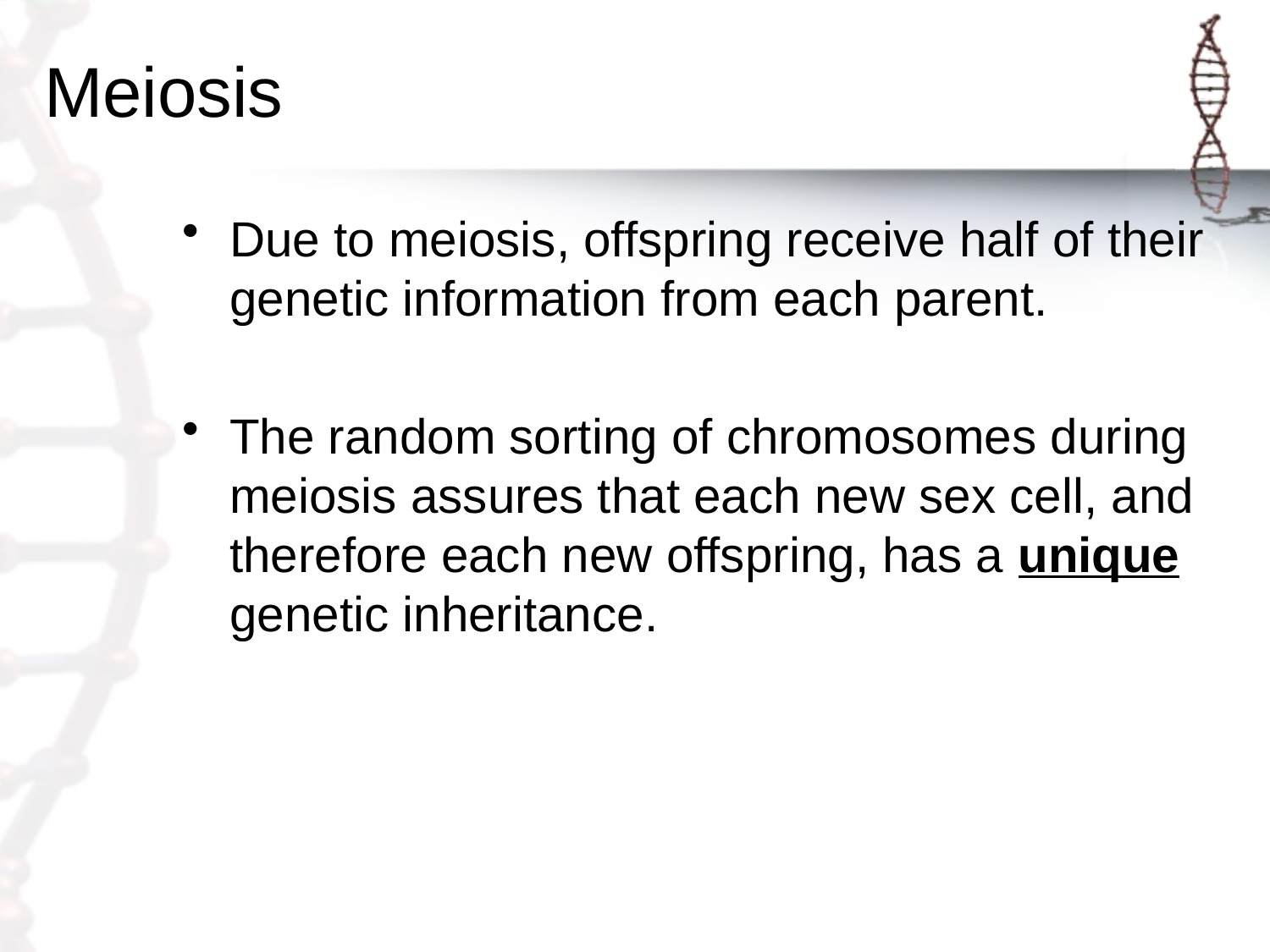

# Meiosis
Due to meiosis, offspring receive half of their genetic information from each parent.

The random sorting of chromosomes during meiosis assures that each new sex cell, and therefore each new offspring, has a unique genetic inheritance.